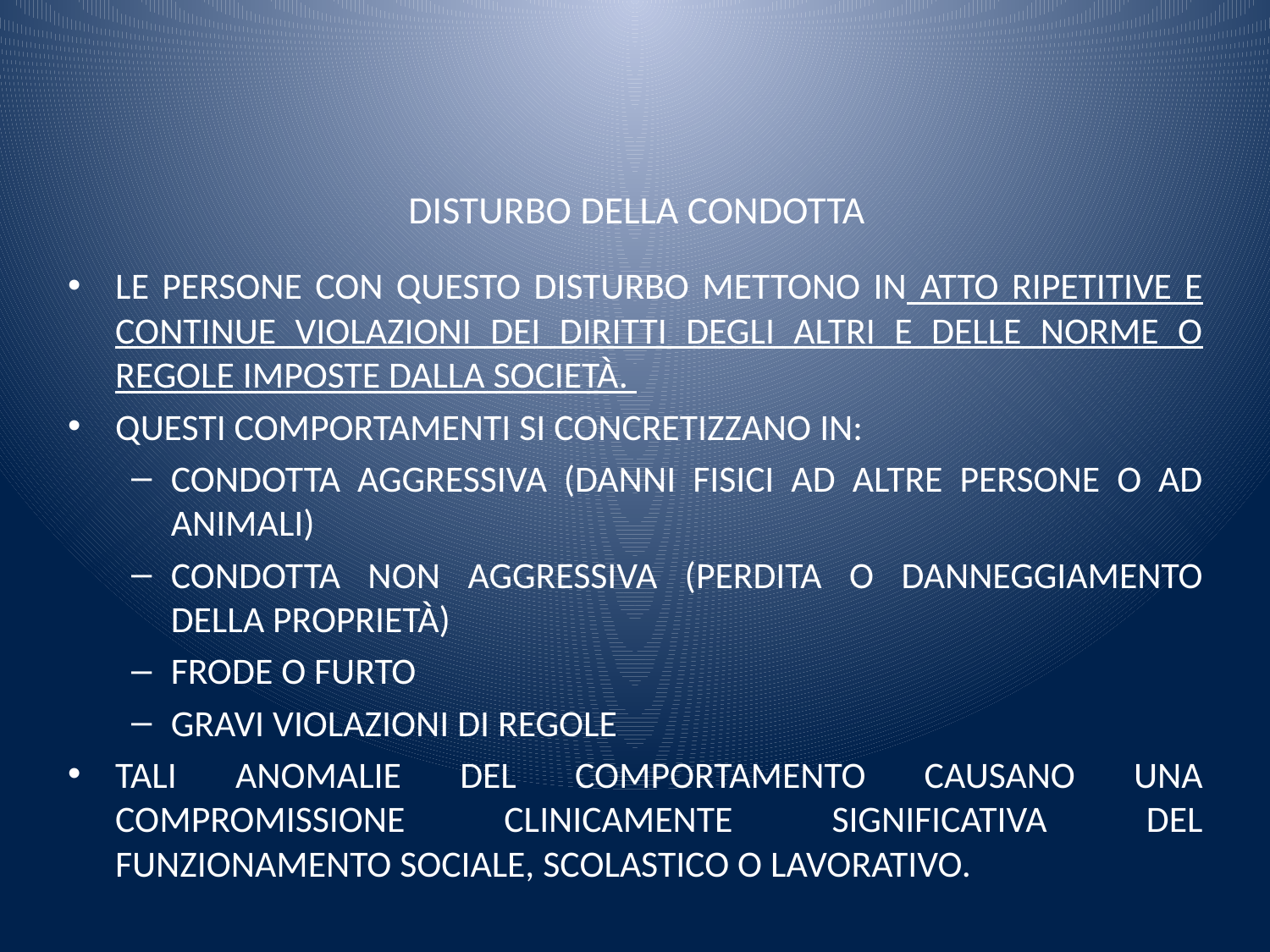

# DISTURBO DELLA CONDOTTA
LE PERSONE CON QUESTO DISTURBO METTONO IN ATTO RIPETITIVE E CONTINUE VIOLAZIONI DEI DIRITTI DEGLI ALTRI E DELLE NORME O REGOLE IMPOSTE DALLA SOCIETÀ.
QUESTI COMPORTAMENTI SI CONCRETIZZANO IN:
CONDOTTA AGGRESSIVA (DANNI FISICI AD ALTRE PERSONE O AD ANIMALI)
CONDOTTA NON AGGRESSIVA (PERDITA O DANNEGGIAMENTO DELLA PROPRIETÀ)
FRODE O FURTO
GRAVI VIOLAZIONI DI REGOLE
TALI ANOMALIE DEL COMPORTAMENTO CAUSANO UNA COMPROMISSIONE CLINICAMENTE SIGNIFICATIVA DEL FUNZIONAMENTO SOCIALE, SCOLASTICO O LAVORATIVO.